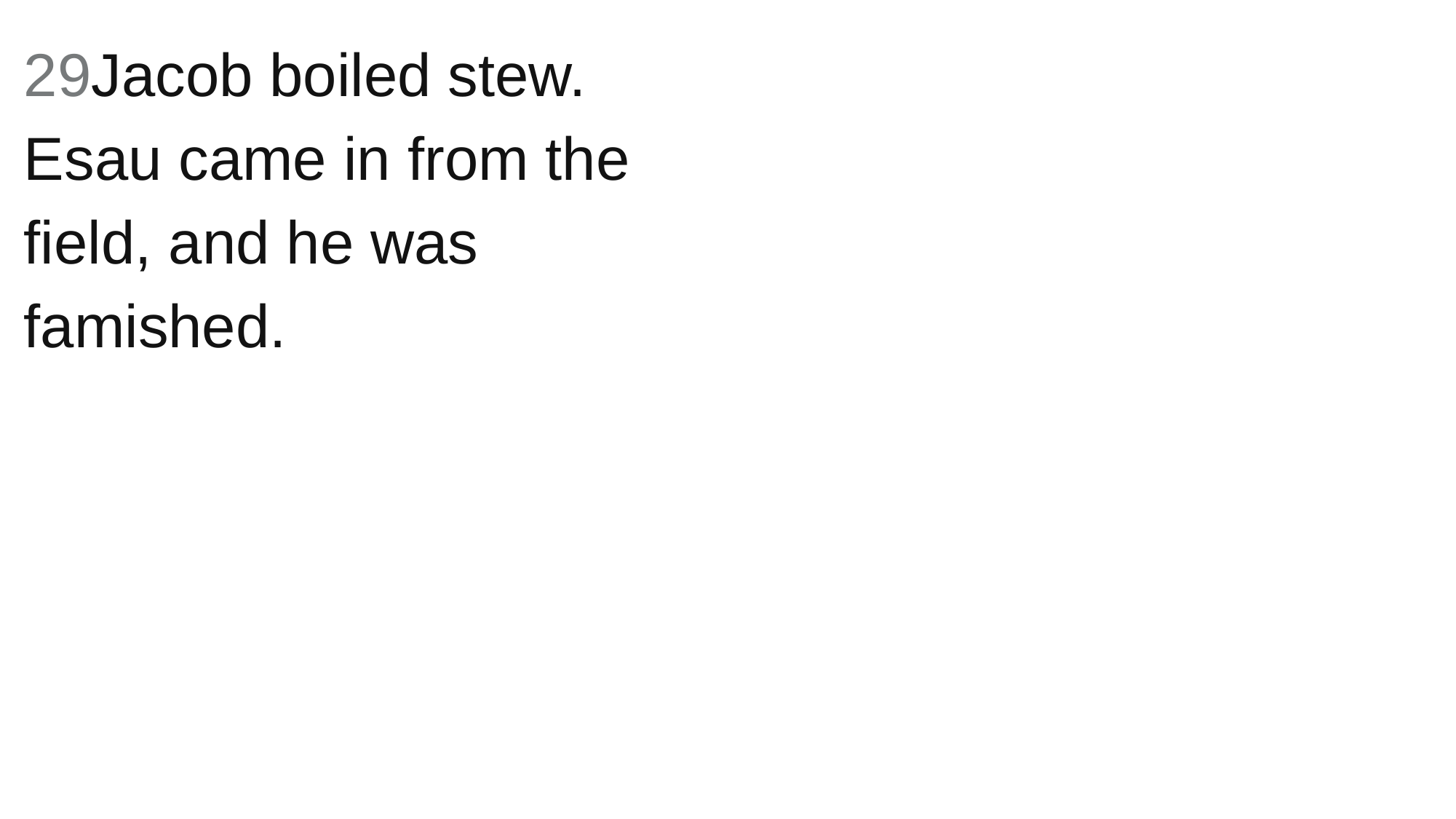

29Jacob boiled stew. Esau came in from the field, and he was famished.